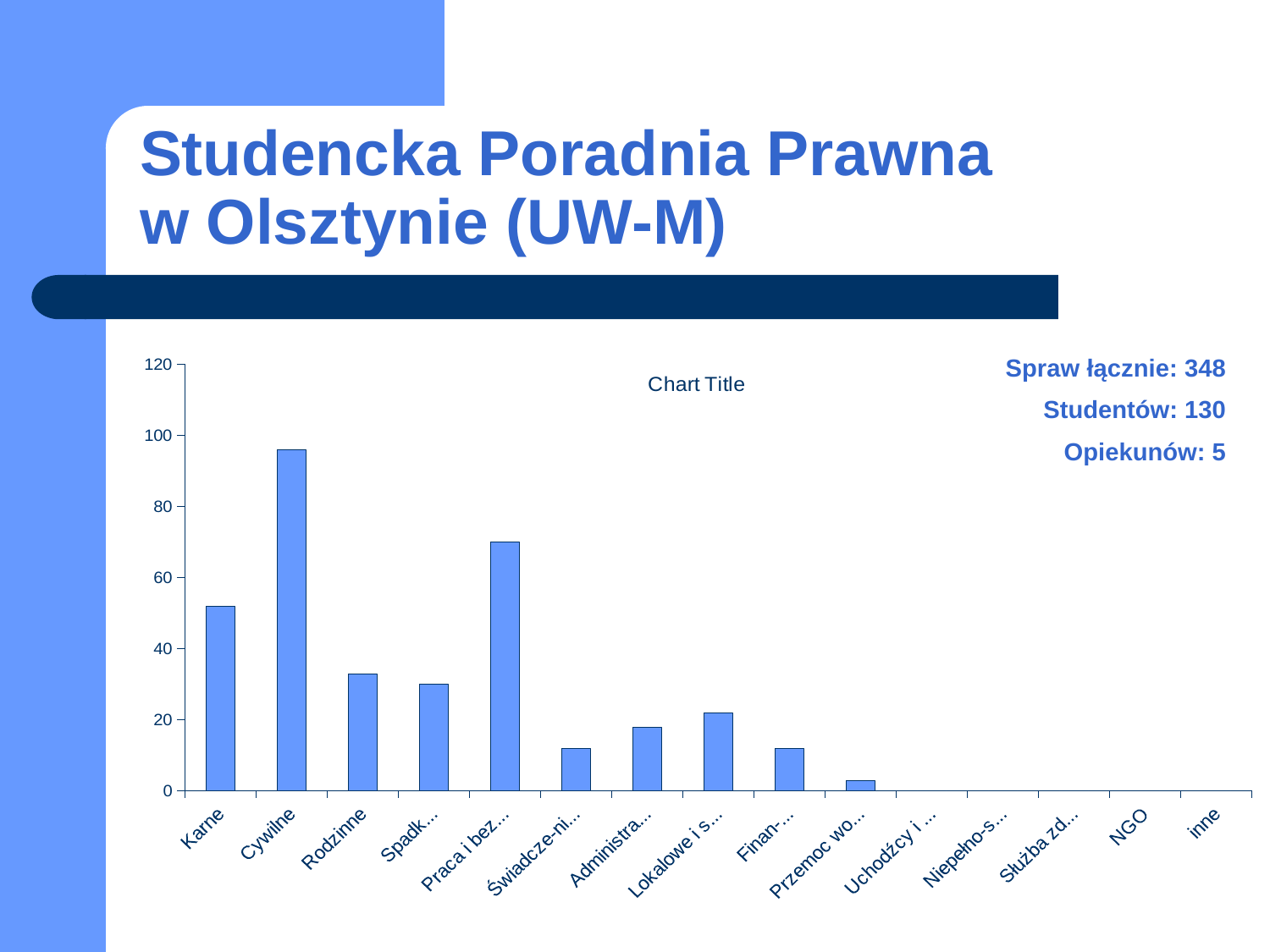

# Studencka Poradnia Prawna w Olsztynie (UW-M)
Spraw łącznie: 348
Studentów: 130
Opiekunów: 5

### Chart:

| Category |  |
|---|---|
| Karne | 52.0 |
| Cywilne | 96.0 |
| Rodzinne | 33.0 |
| Spadko-we | 30.0 |
| Praca i bezro-bocie | 70.0 |
| Świadcze-nia społeczne | 12.0 |
| Administra-cyjne | 18.0 |
| Lokalowe i spół-dzielcze | 22.0 |
| Finan-sowe | 12.0 |
| Przemoc wobec kobiet | 3.0 |
| Uchodźcy i cudzo-ziemcy | 0.0 |
| Niepełno-sprawni | 0.0 |
| Służba zdrowia | 0.0 |
| NGO | 0.0 |
| inne | 0.0 |